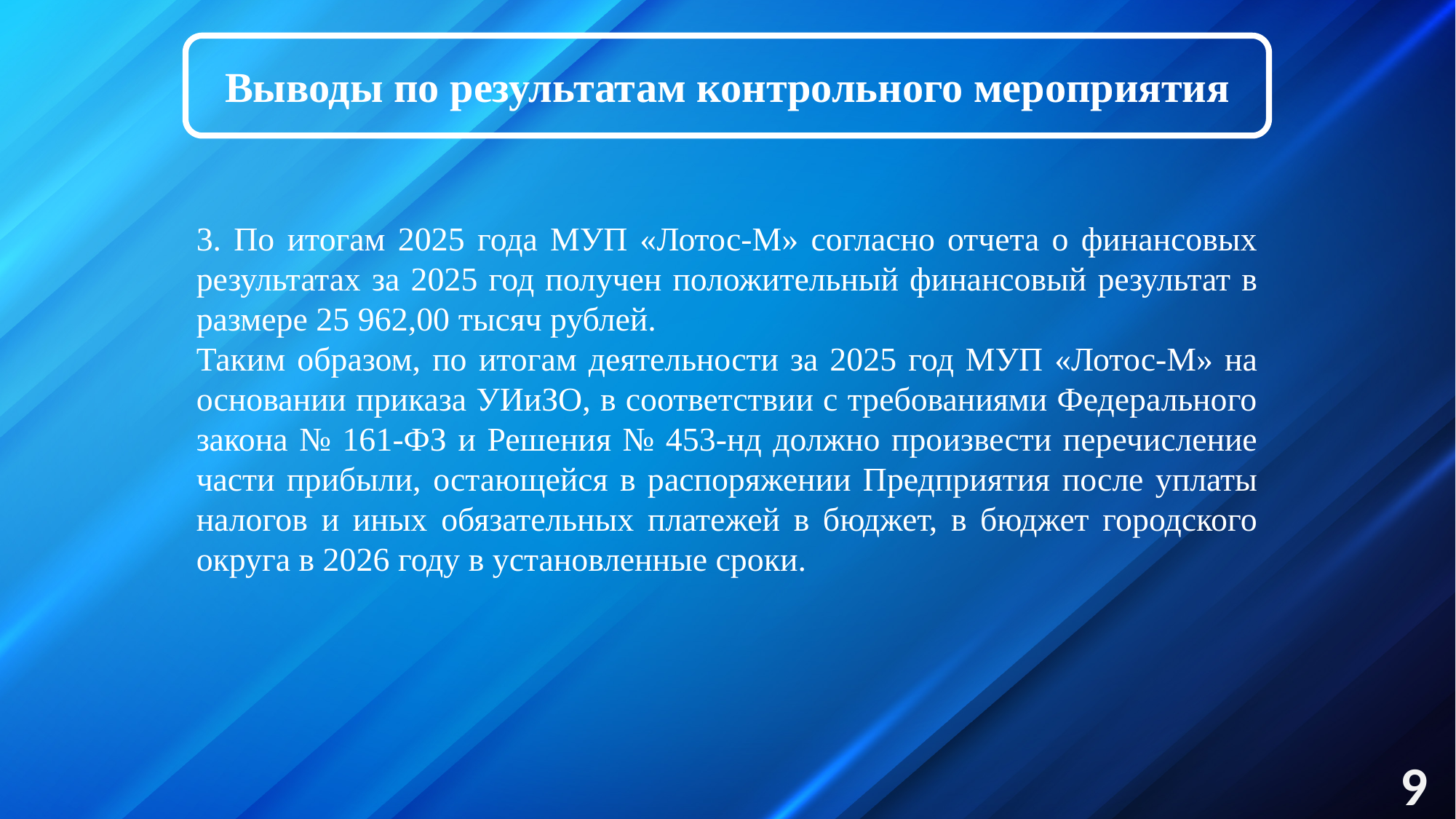

Выводы по результатам контрольного мероприятия
3. По итогам 2025 года МУП «Лотос-М» согласно отчета о финансовых результатах за 2025 год получен положительный финансовый результат в размере 25 962,00 тысяч рублей.
Таким образом, по итогам деятельности за 2025 год МУП «Лотос-М» на основании приказа УИиЗО, в соответствии с требованиями Федерального закона № 161-ФЗ и Решения № 453-нд должно произвести перечисление части прибыли, остающейся в распоряжении Предприятия после уплаты налогов и иных обязательных платежей в бюджет, в бюджет городского округа в 2026 году в установленные сроки.

9